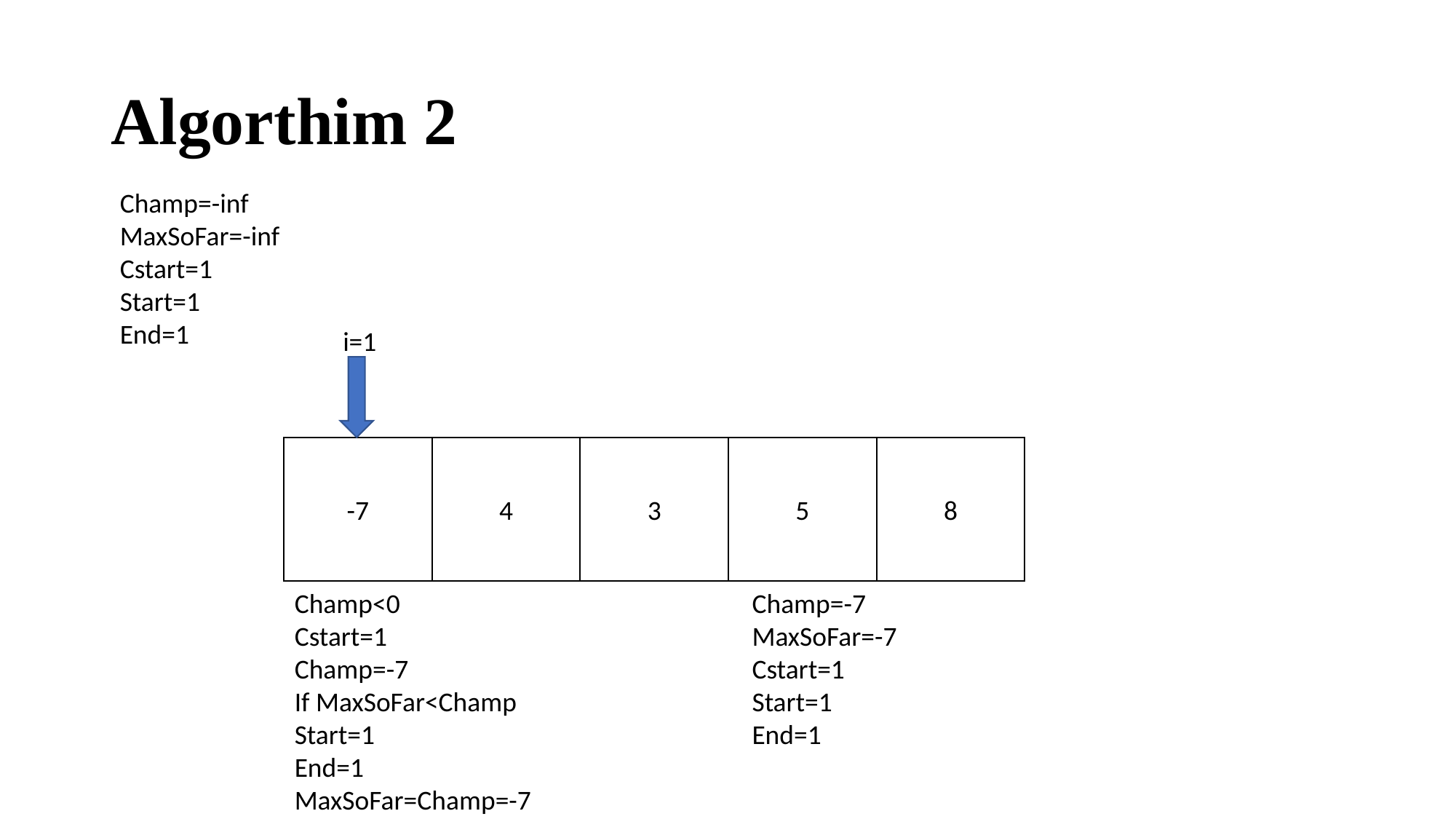

# Algorthim 2
Champ=-inf
MaxSoFar=-inf
Cstart=1
Start=1
End=1
i=1

-7
4
3
5
8
Champ<0
Cstart=1
Champ=-7
If MaxSoFar<Champ
Start=1
End=1
MaxSoFar=Champ=-7
Champ=-7
MaxSoFar=-7
Cstart=1
Start=1
End=1